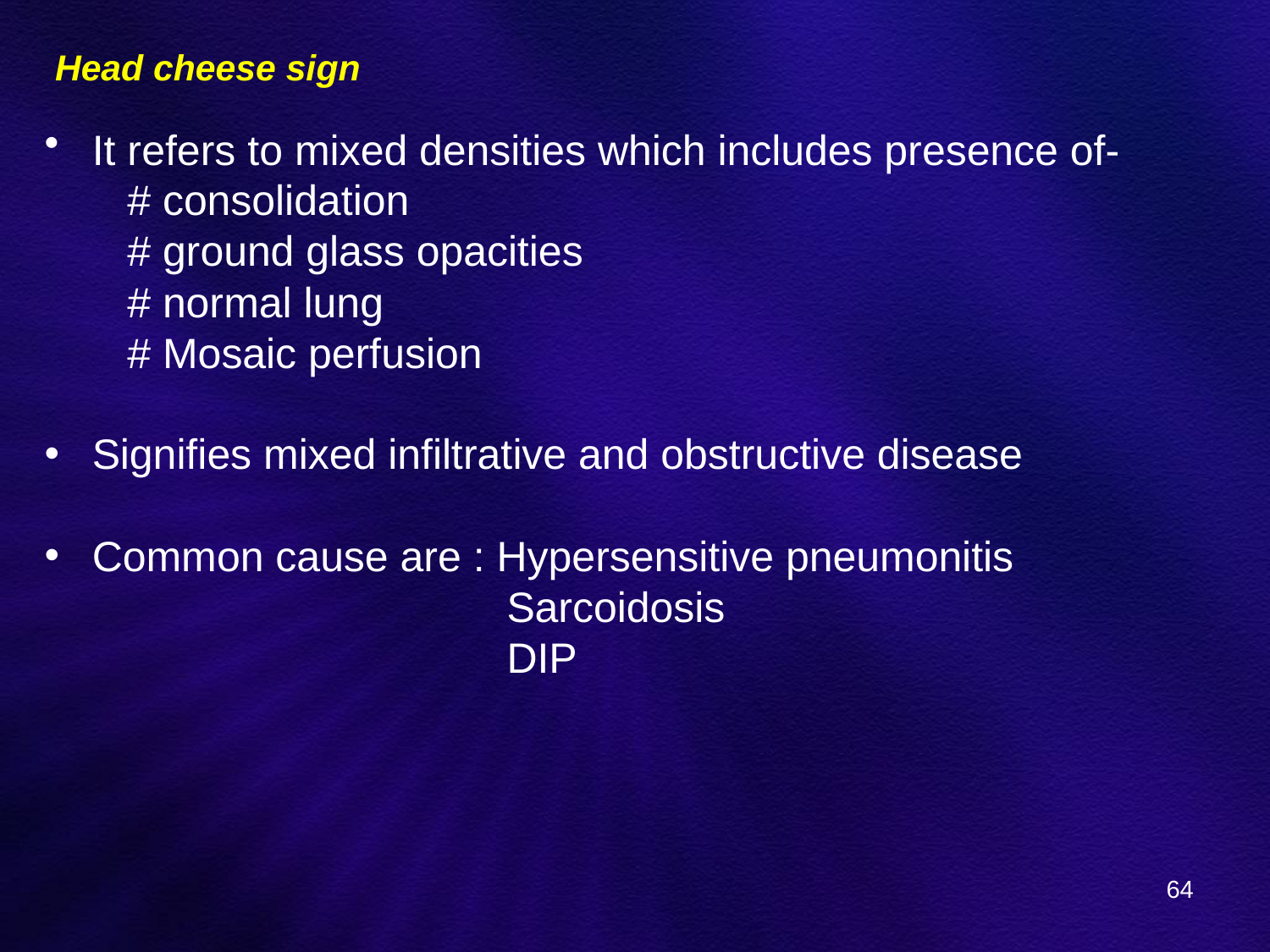

# Head cheese sign
It refers to mixed densities which includes presence of-
       # consolidation
       # ground glass opacities
       # normal lung
       # Mosaic perfusion

Signifies mixed infiltrative and obstructive disease

Common cause are : Hypersensitive pneumonitis
                                       Sarcoidosis
                                       DIP
64